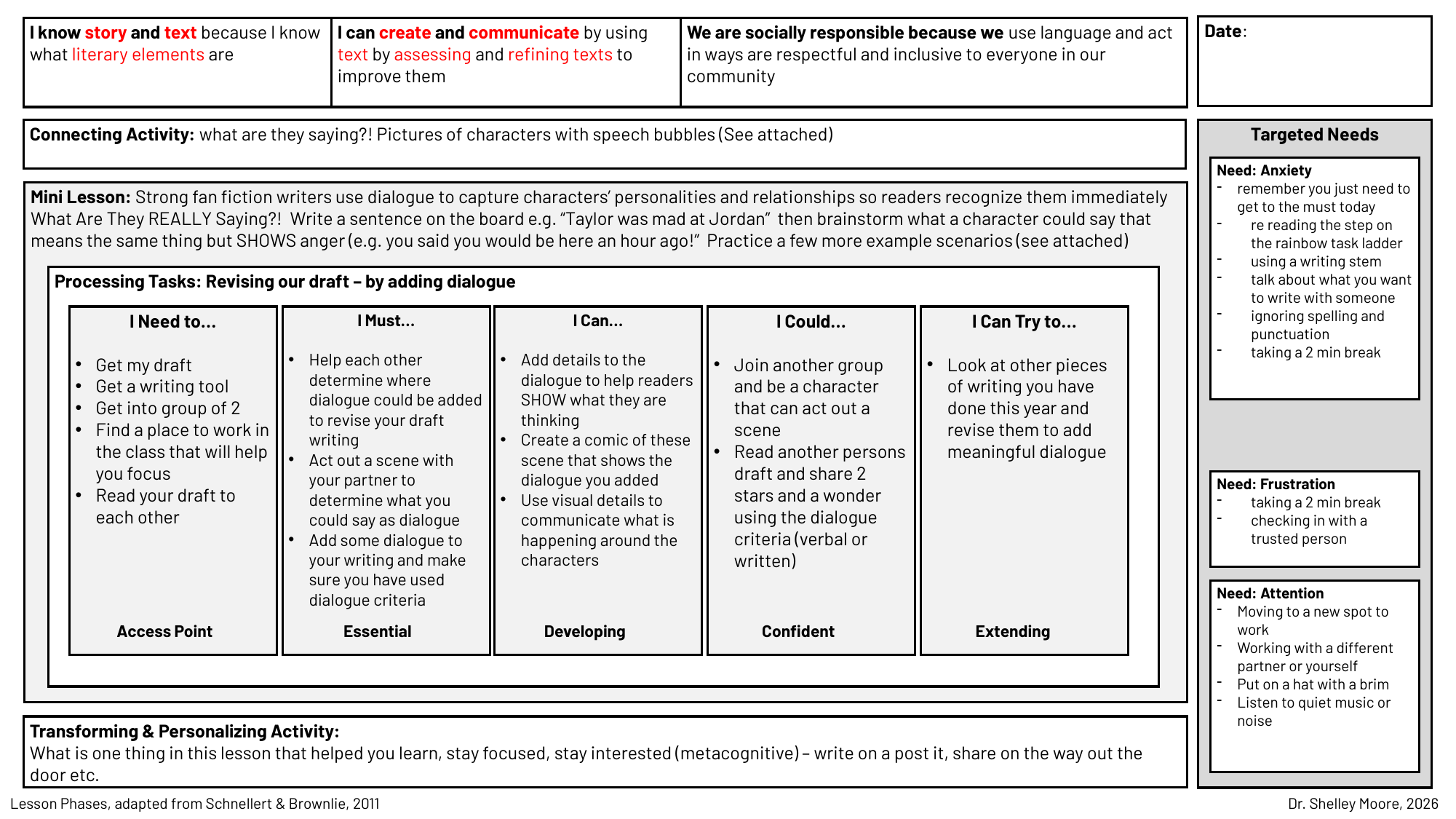

# Learning Bursts
Date:
I can create and communicate by using text by assessing and refining texts to improve them

We are socially responsible because we use language and act in ways are respectful and inclusive to everyone in our community

I know story and text because I know what literary elements are
Connecting Activity: what are they saying?! Pictures of characters with speech bubbles (See attached)
Targeted Needs
Need: Anxiety
remember you just need to get to the must today
re reading the step on the rainbow task ladder
using a writing stem
talk about what you want to write with someone
ignoring spelling and punctuation
taking a 2 min break

Mini Lesson: Strong fan fiction writers use dialogue to capture characters’ personalities and relationships so readers recognize them immediately
What Are They REALLY Saying?!  Write a sentence on the board e.g. “Taylor was mad at Jordan”  then brainstorm what a character could say that means the same thing but SHOWS anger (e.g. you said you would be here an hour ago!”  Practice a few more example scenarios (see attached)

Processing Tasks: Revising our draft – by adding dialogue
I Need to…

Get my draft
Get a writing tool
Get into group of 2
Find a place to work in the class that will help you focus
Read your draft to each other

I Must…

Help each other determine where dialogue could be added to revise your draft writing
Act out a scene with your partner to determine what you could say as dialogue
Add some dialogue to your writing and make sure you have used dialogue criteria
I Can…

Add details to the dialogue to help readers SHOW what they are thinking
Create a comic of these scene that shows the dialogue you added
Use visual details to communicate what is happening around the characters

I Could…

Join another group and be a character that can act out a scene
Read another persons draft and share 2 stars and a wonder using the dialogue criteria (verbal or written)
I Can Try to…

Look at other pieces of writing you have done this year and revise them to add meaningful dialogue

Need: Frustration
taking a 2 min break
checking in with a trusted person

Need: Attention
Moving to a new spot to work
Working with a different partner or yourself
Put on a hat with a brim
Listen to quiet music or noise

Access Point
Essential
Developing
Confident
Extending
Transforming & Personalizing Activity:
What is one thing in this lesson that helped you learn, stay focused, stay interested (metacognitive) – write on a post it, share on the way out the door etc.
Lesson Phases, adapted from Schnellert & Brownlie, 2011								                         Dr. Shelley Moore, 2026